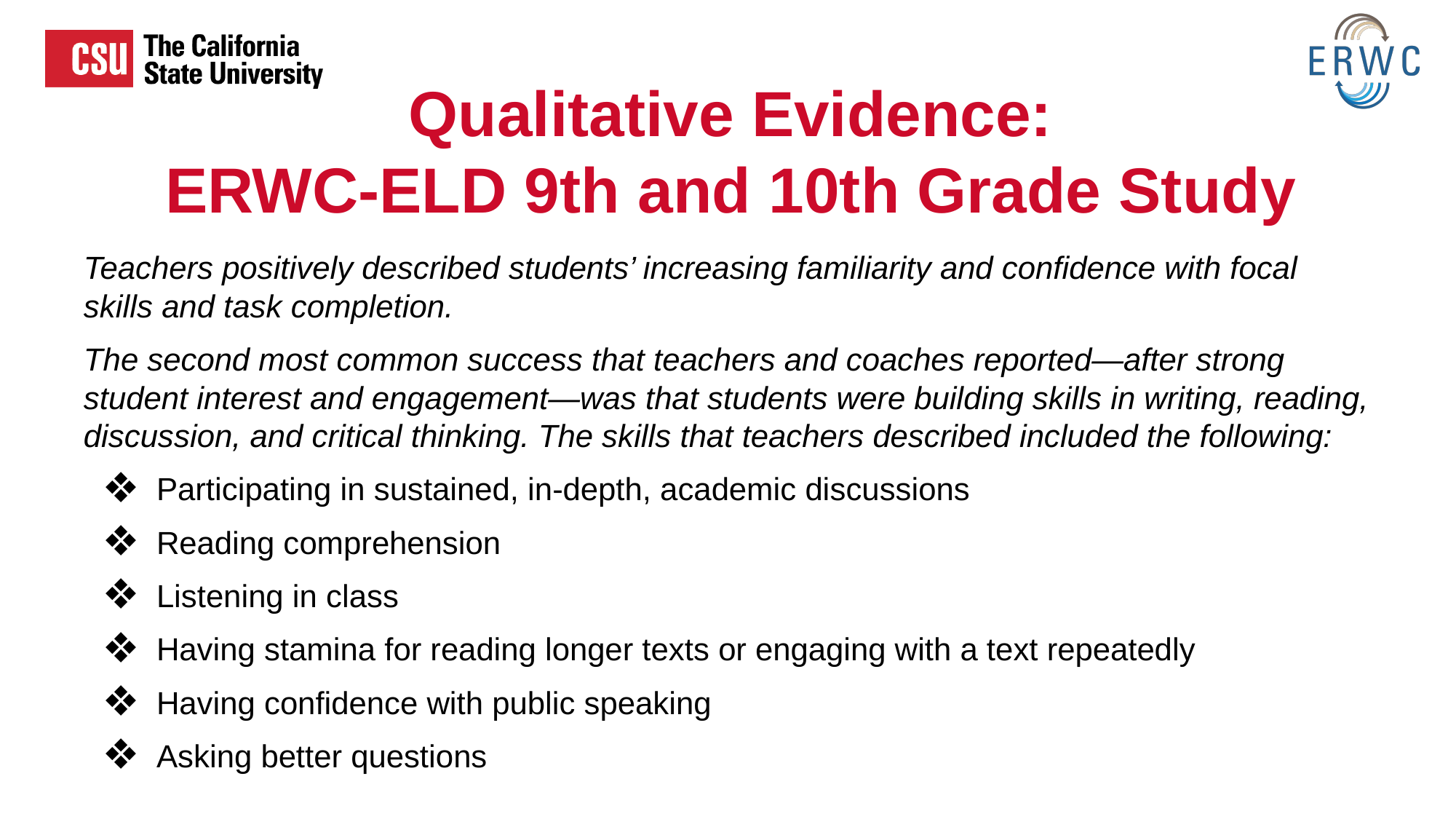

# Qualitative Evidence:
ERWC-ELD 9th and 10th Grade Study
Teachers positively described students’ increasing familiarity and confidence with focal skills and task completion.
The second most common success that teachers and coaches reported—after strong student interest and engagement—was that students were building skills in writing, reading, discussion, and critical thinking. The skills that teachers described included the following:
Participating in sustained, in-depth, academic discussions
Reading comprehension
Listening in class
Having stamina for reading longer texts or engaging with a text repeatedly
Having confidence with public speaking
Asking better questions